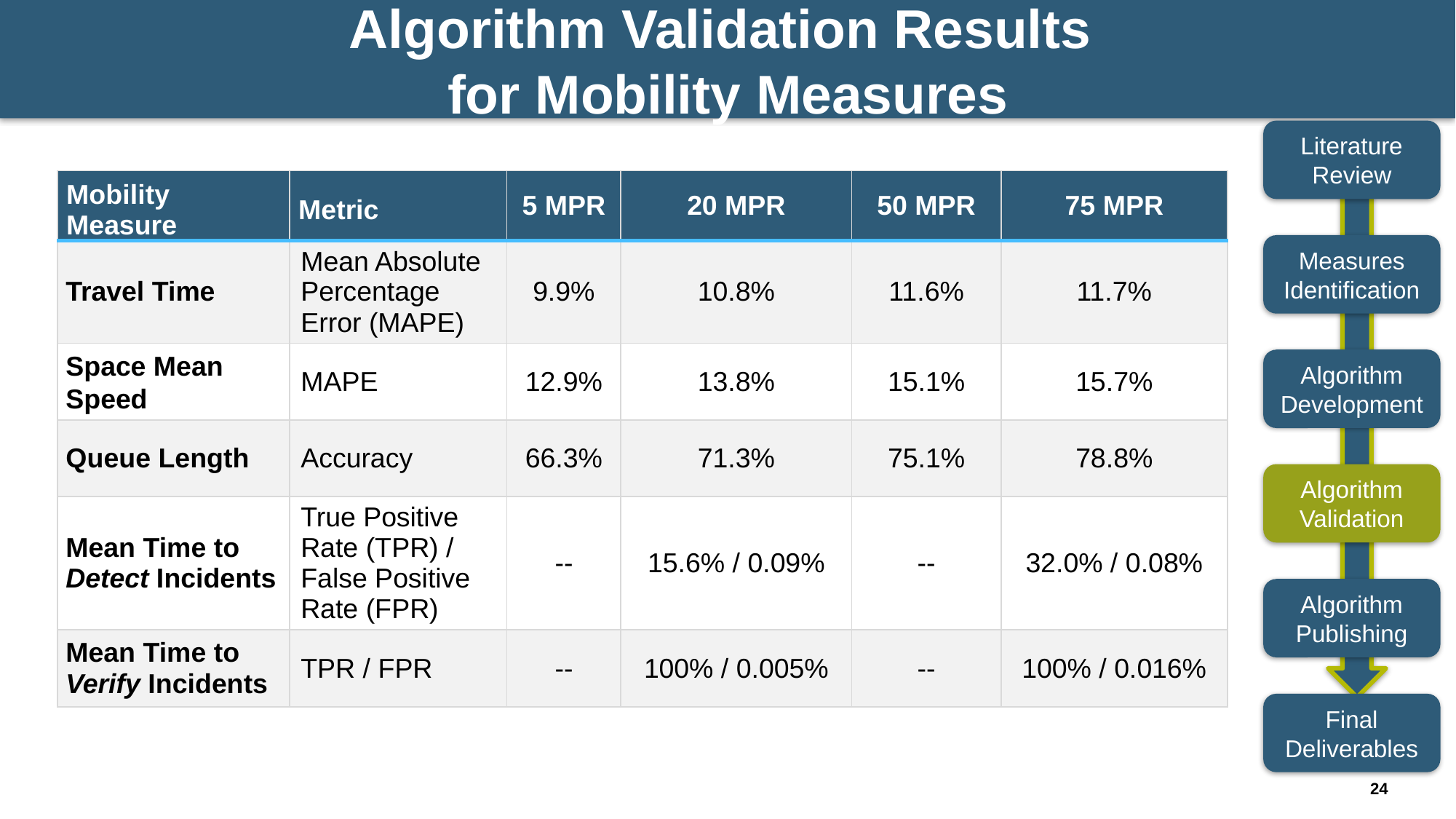

# Algorithm Validation Results for Mobility Measures
Literature Review
| Mobility Measure | Metric | 5 MPR | 20 MPR | 50 MPR | 75 MPR |
| --- | --- | --- | --- | --- | --- |
| Travel Time | Mean Absolute Percentage Error (MAPE) | 9.9% | 10.8% | 11.6% | 11.7% |
| Space Mean Speed | MAPE | 12.9% | 13.8% | 15.1% | 15.7% |
| Queue Length | Accuracy | 66.3% | 71.3% | 75.1% | 78.8% |
| Mean Time to Detect Incidents | True Positive Rate (TPR) / False Positive Rate (FPR) | -- | 15.6% / 0.09% | -- | 32.0% / 0.08% |
| Mean Time to Verify Incidents | TPR / FPR | -- | 100% / 0.005% | -- | 100% / 0.016% |
Measures Identification
Algorithm Development

Algorithm Validation
Algorithm Publishing
Final Deliverables